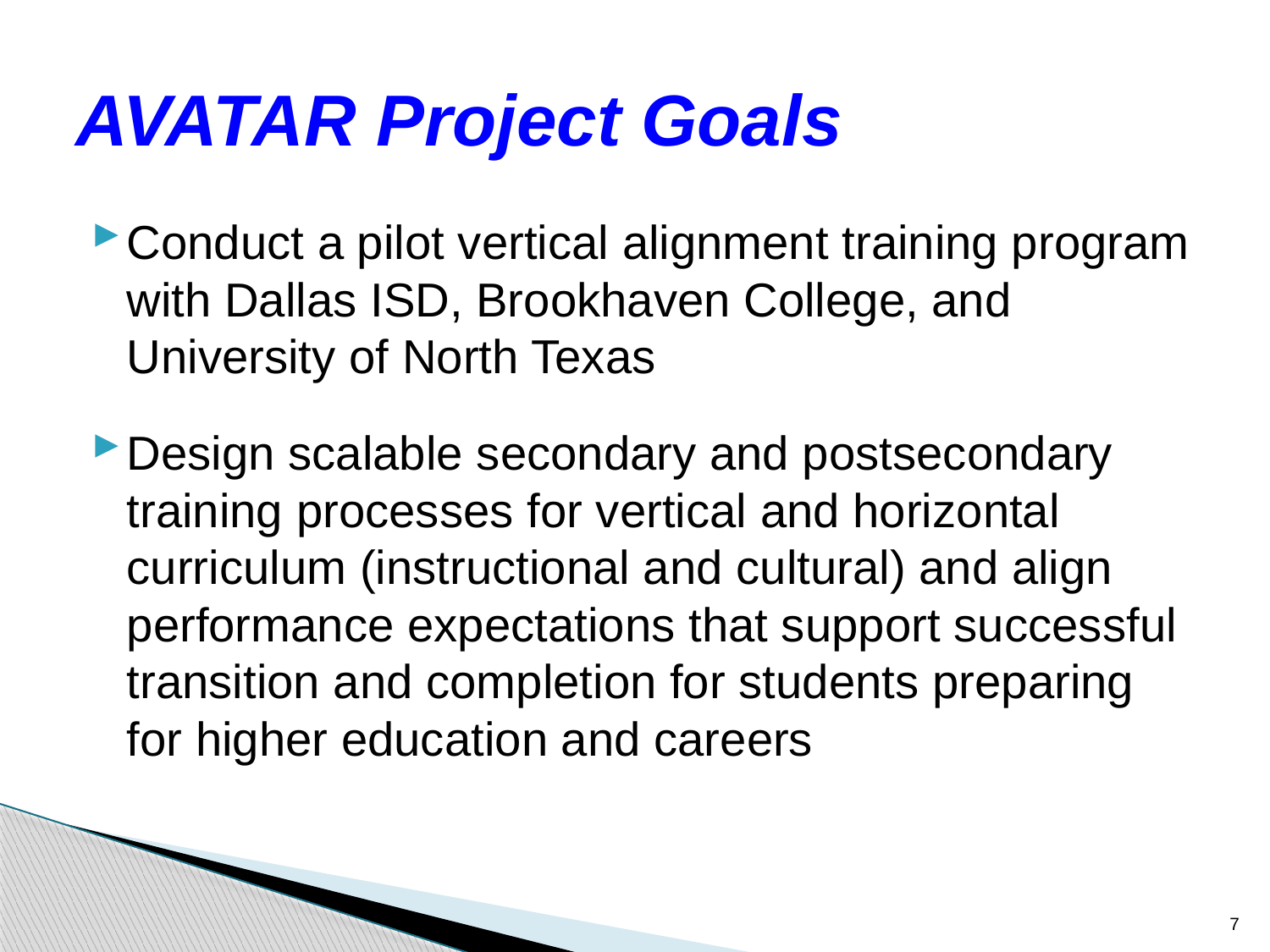

# AVATAR Project Goals
Conduct a pilot vertical alignment training program with Dallas ISD, Brookhaven College, and University of North Texas

Design scalable secondary and postsecondary training processes for vertical and horizontal curriculum (instructional and cultural) and align performance expectations that support successful transition and completion for students preparing for higher education and careers

7